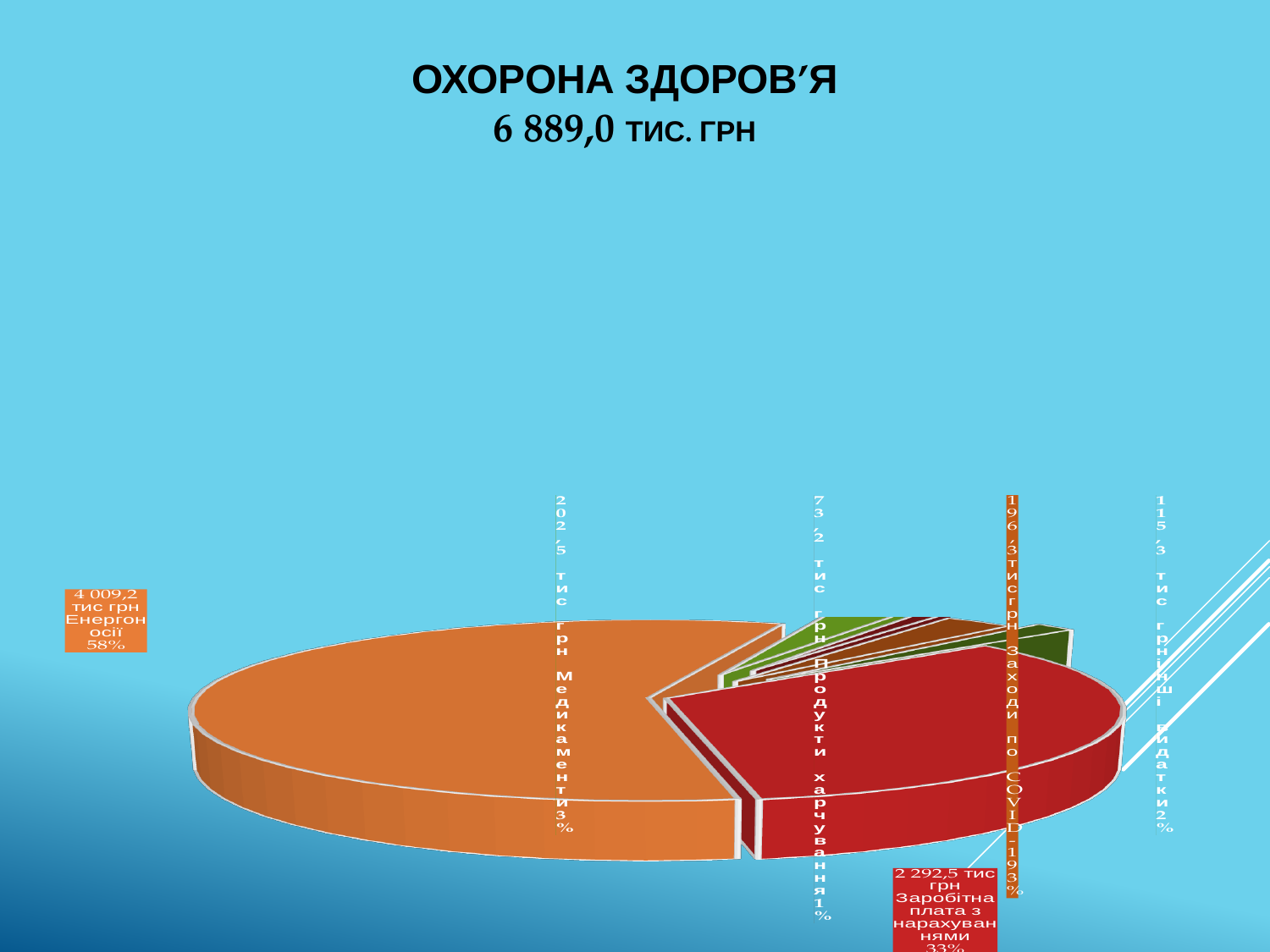

# ОХОРОНА ЗДОРОВ’Я 6 889,0 тис. грн

[unsupported chart]